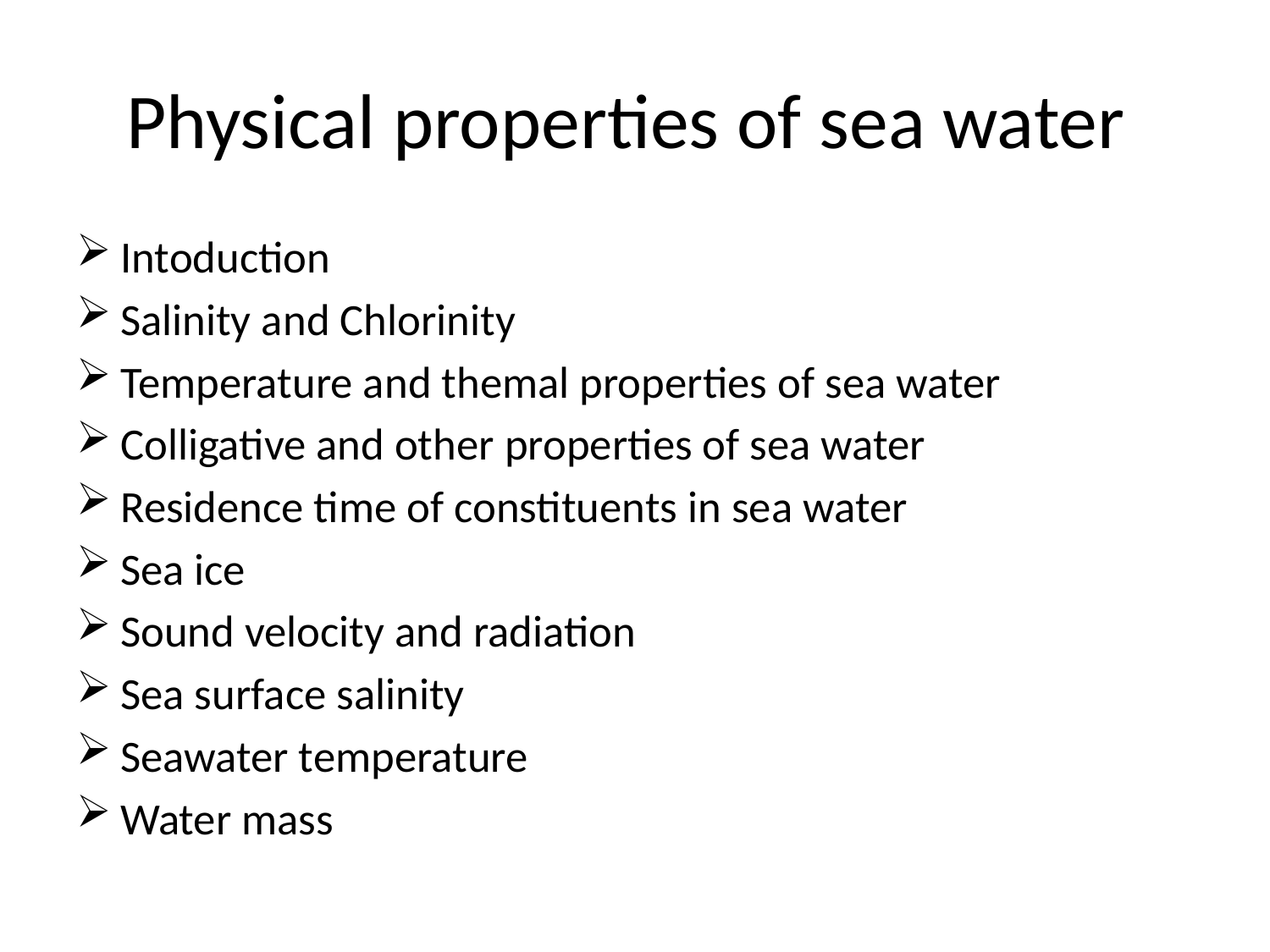

# Physical properties of sea water
Intoduction
Salinity and Chlorinity
Temperature and themal properties of sea water
Colligative and other properties of sea water
Residence time of constituents in sea water
Sea ice
Sound velocity and radiation
Sea surface salinity
Seawater temperature
Water mass